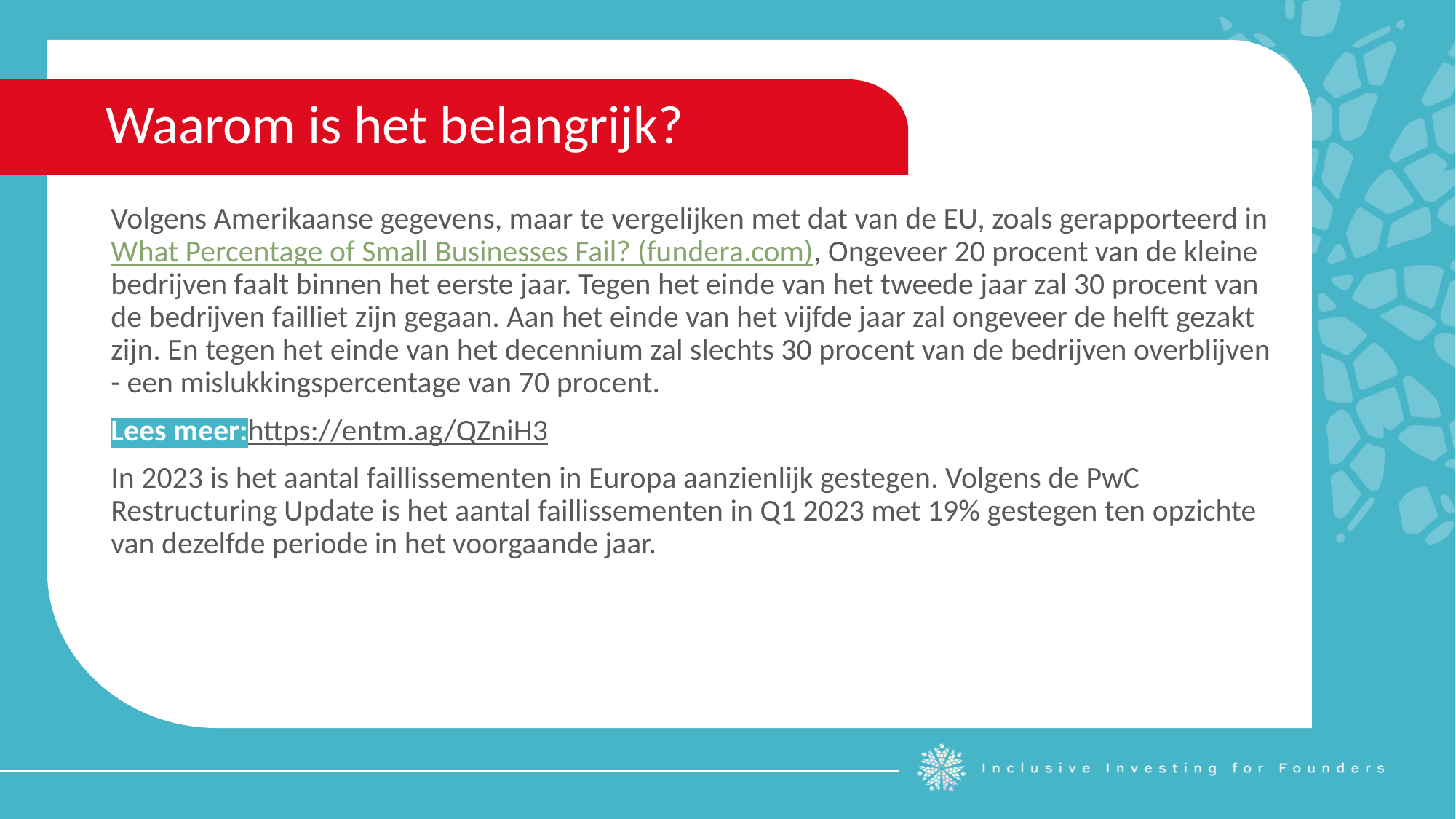

Waarom is het belangrijk?
Volgens Amerikaanse gegevens, maar te vergelijken met dat van de EU, zoals gerapporteerd in What Percentage of Small Businesses Fail? (fundera.com), Ongeveer 20 procent van de kleine bedrijven faalt binnen het eerste jaar. Tegen het einde van het tweede jaar zal 30 procent van de bedrijven failliet zijn gegaan. Aan het einde van het vijfde jaar zal ongeveer de helft gezakt zijn. En tegen het einde van het decennium zal slechts 30 procent van de bedrijven overblijven - een mislukkingspercentage van 70 procent.
Lees meer:https://entm.ag/QZniH3
In 2023 is het aantal faillissementen in Europa aanzienlijk gestegen. Volgens de PwC Restructuring Update is het aantal faillissementen in Q1 2023 met 19% gestegen ten opzichte van dezelfde periode in het voorgaande jaar.